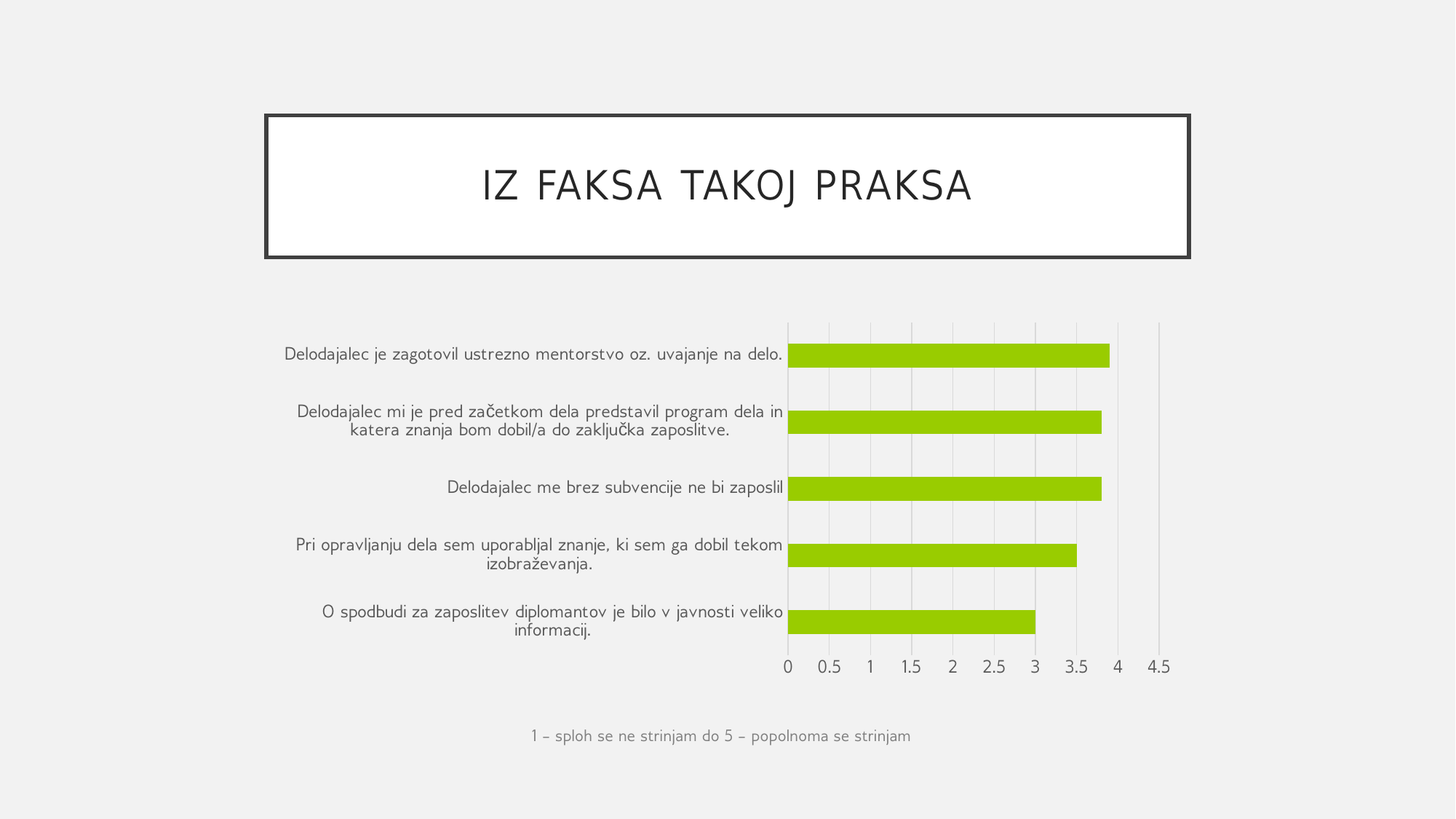

# Iz faksa takoj praksa

### Chart

| Category | Nizi 1 |
|---|---|
| O spodbudi za zaposlitev diplomantov je bilo v javnosti veliko informacij. | 3.0 |
| Pri opravljanju dela sem uporabljal znanje, ki sem ga dobil tekom izobraževanja. | 3.5 |
| Delodajalec me brez subvencije ne bi zaposlil | 3.8 |
| Delodajalec mi je pred začetkom dela predstavil program dela in katera znanja bom dobil/a do zaključka zaposlitve. | 3.8 |
| Delodajalec je zagotovil ustrezno mentorstvo oz. uvajanje na delo. | 3.9 |
1 – sploh se ne strinjam do 5 – popolnoma se strinjam